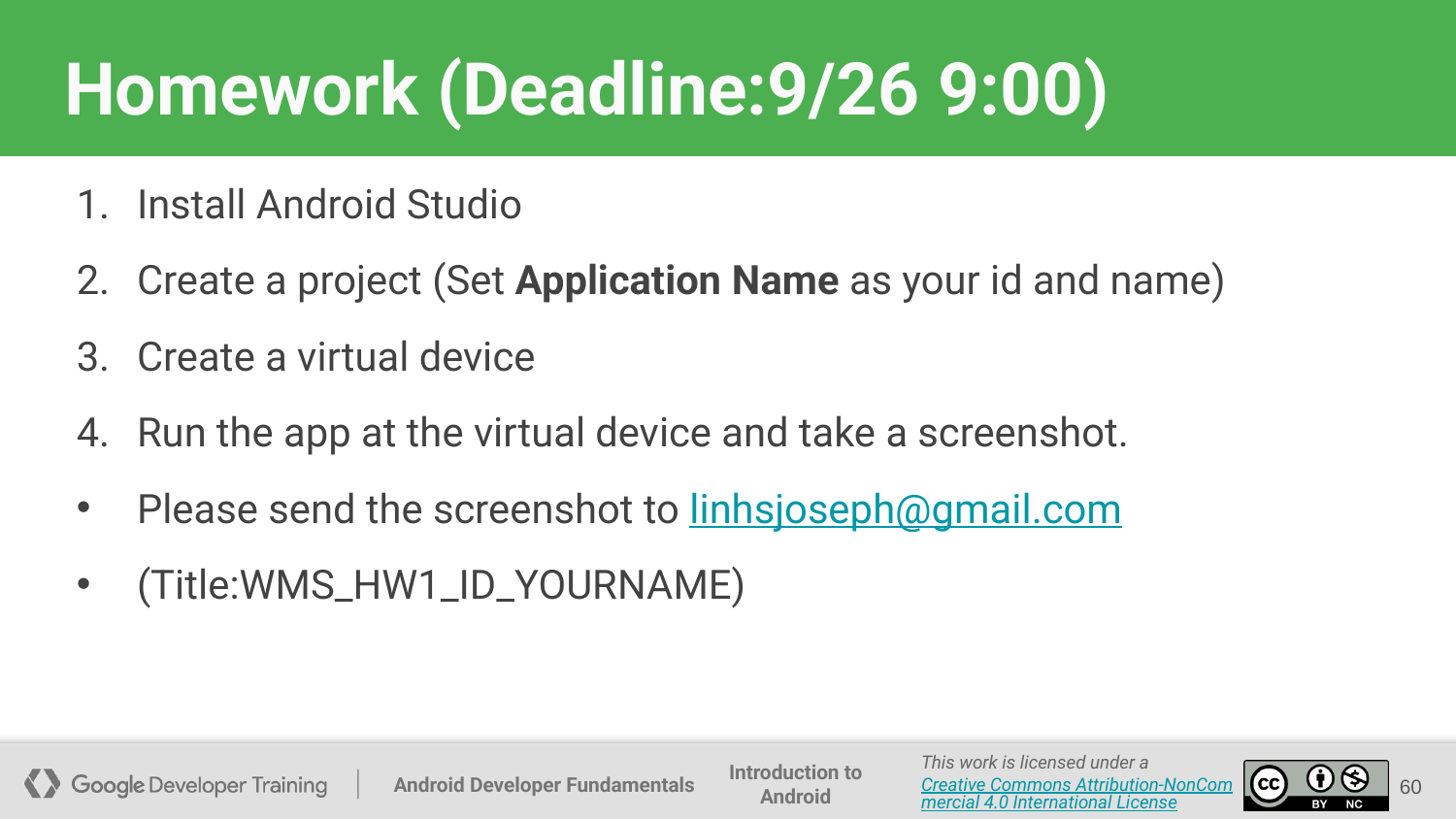

# Homework (Deadline:9/26 9:00)
Install Android Studio
Create a project (Set Application Name as your id and name)
Create a virtual device
Run the app at the virtual device and take a screenshot.
Please send the screenshot to linhsjoseph@gmail.com
(Title:WMS_HW1_ID_YOURNAME)
60